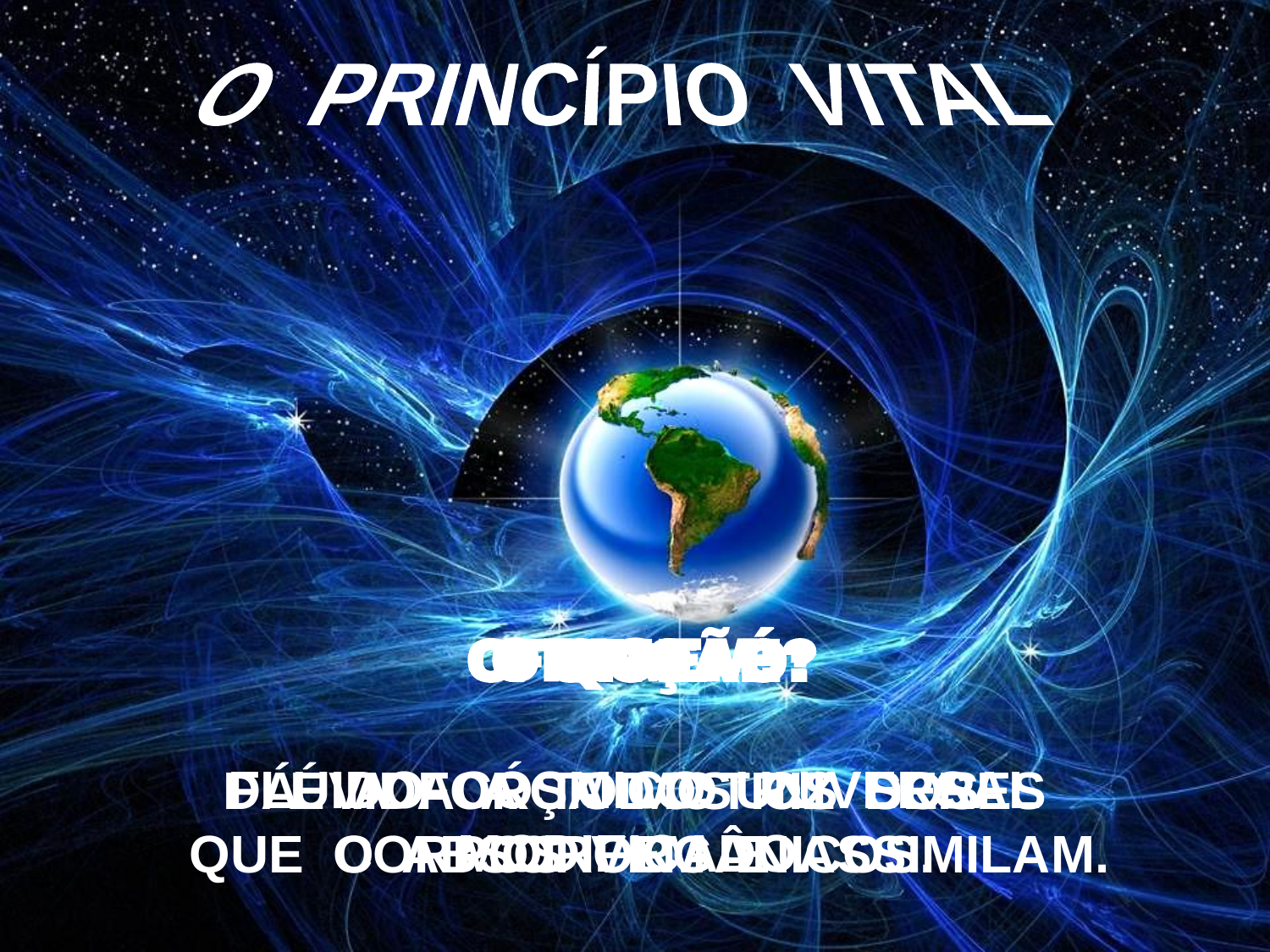

O  PRINCÍPIO  VITAL
ORIGEM:

FLUIDO  CÓSMICO  UNIVERSAL
MODIFICADO.
 O  QUE  É?

É  A  FORÇA  MOTRIZ  DOS
CORPOS  ORGÂNICOS.
 FUNÇÃO:

DÁ  VIDA  A  TODOS  OS  SERES
QUE  O  ABSORVEM  E  ASSIMILAM.